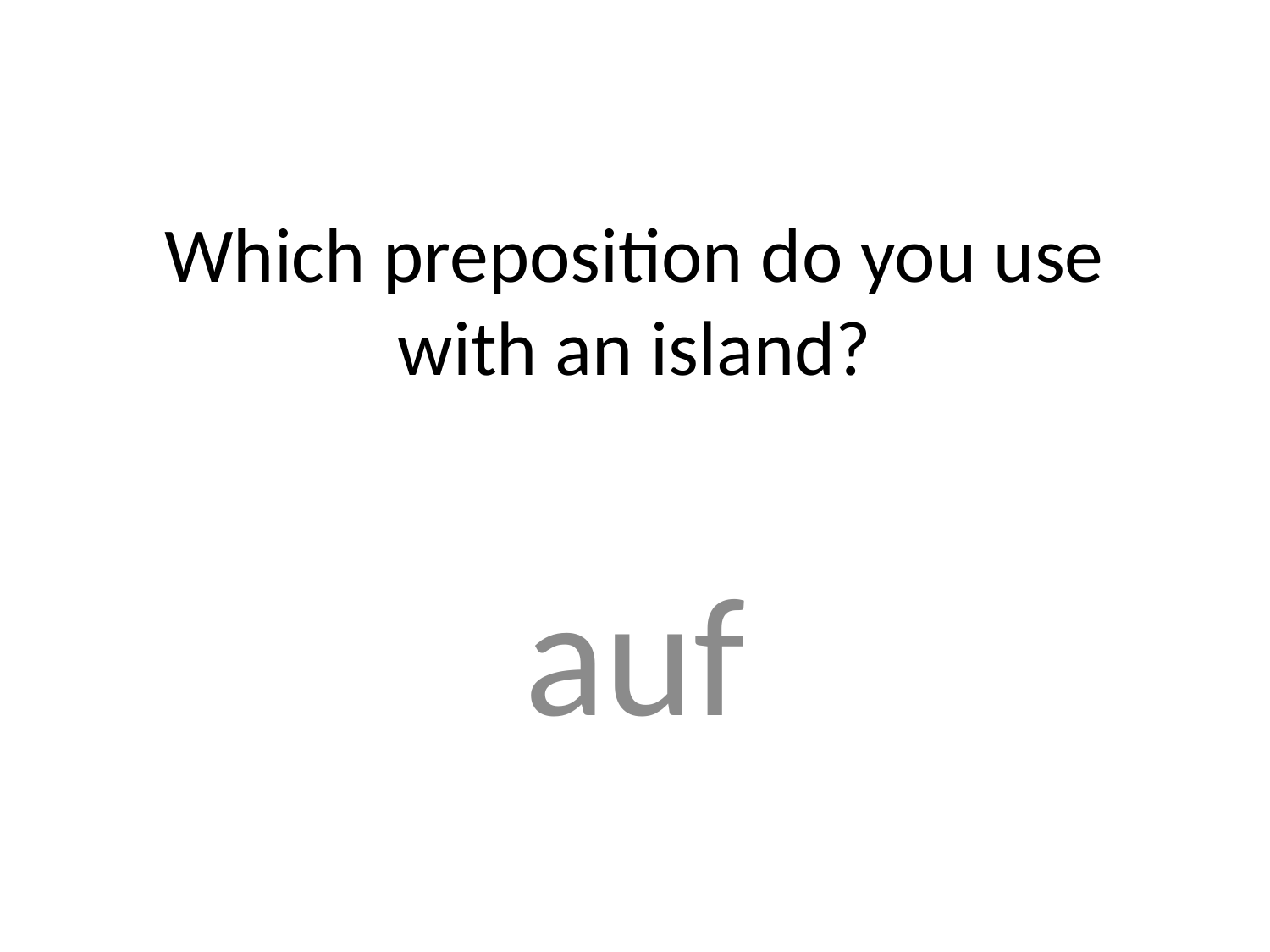

# Which preposition do you use with an island?
auf